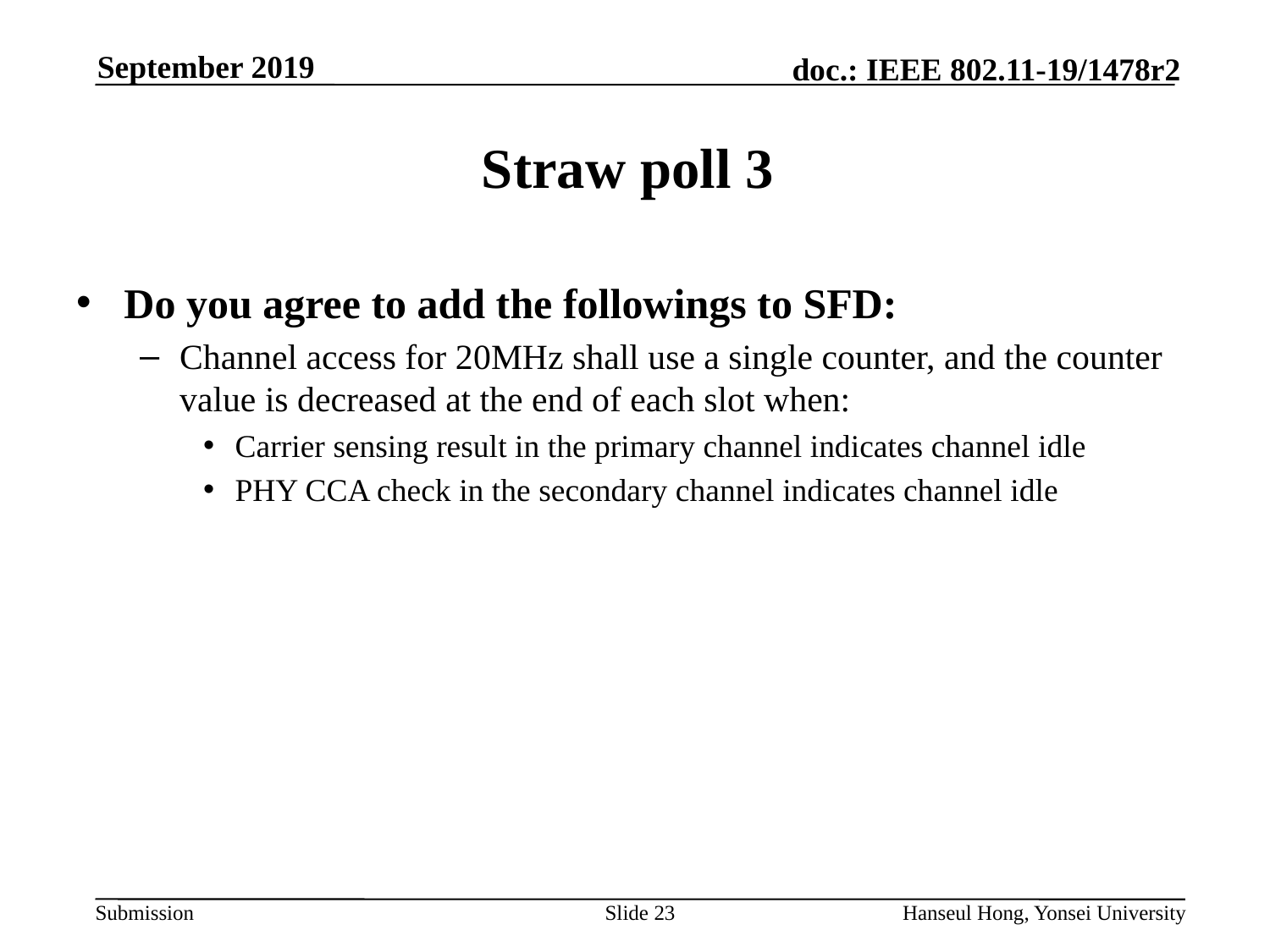

# Straw poll 3
Do you agree to add the followings to SFD:
Channel access for 20MHz shall use a single counter, and the counter value is decreased at the end of each slot when:
Carrier sensing result in the primary channel indicates channel idle
PHY CCA check in the secondary channel indicates channel idle